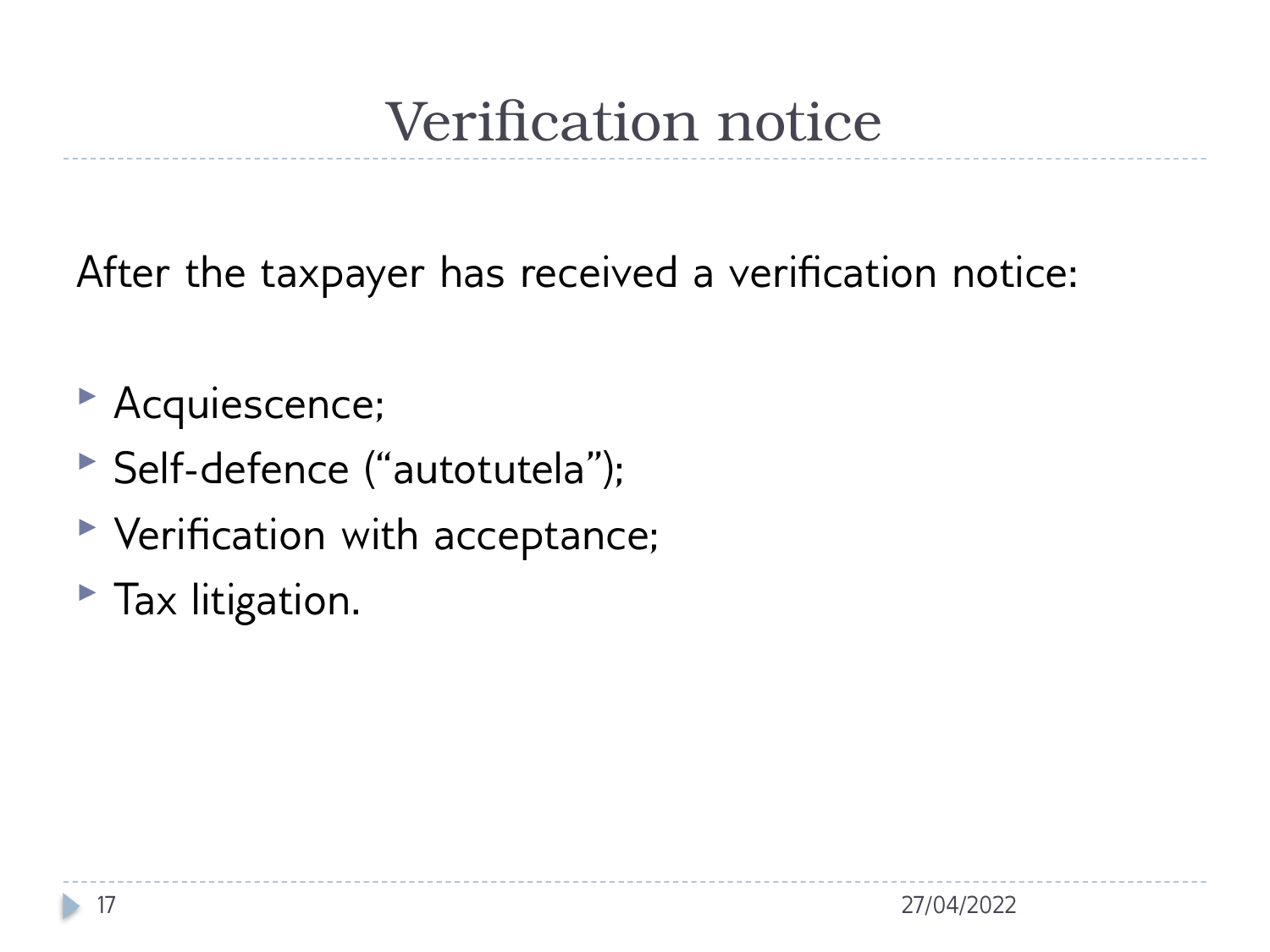

# Verification notice

After the taxpayer has received a verification notice:

Acquiescence;
Self-defence (“autotutela”);
Verification with acceptance;
Tax litigation.

17
27/04/2022